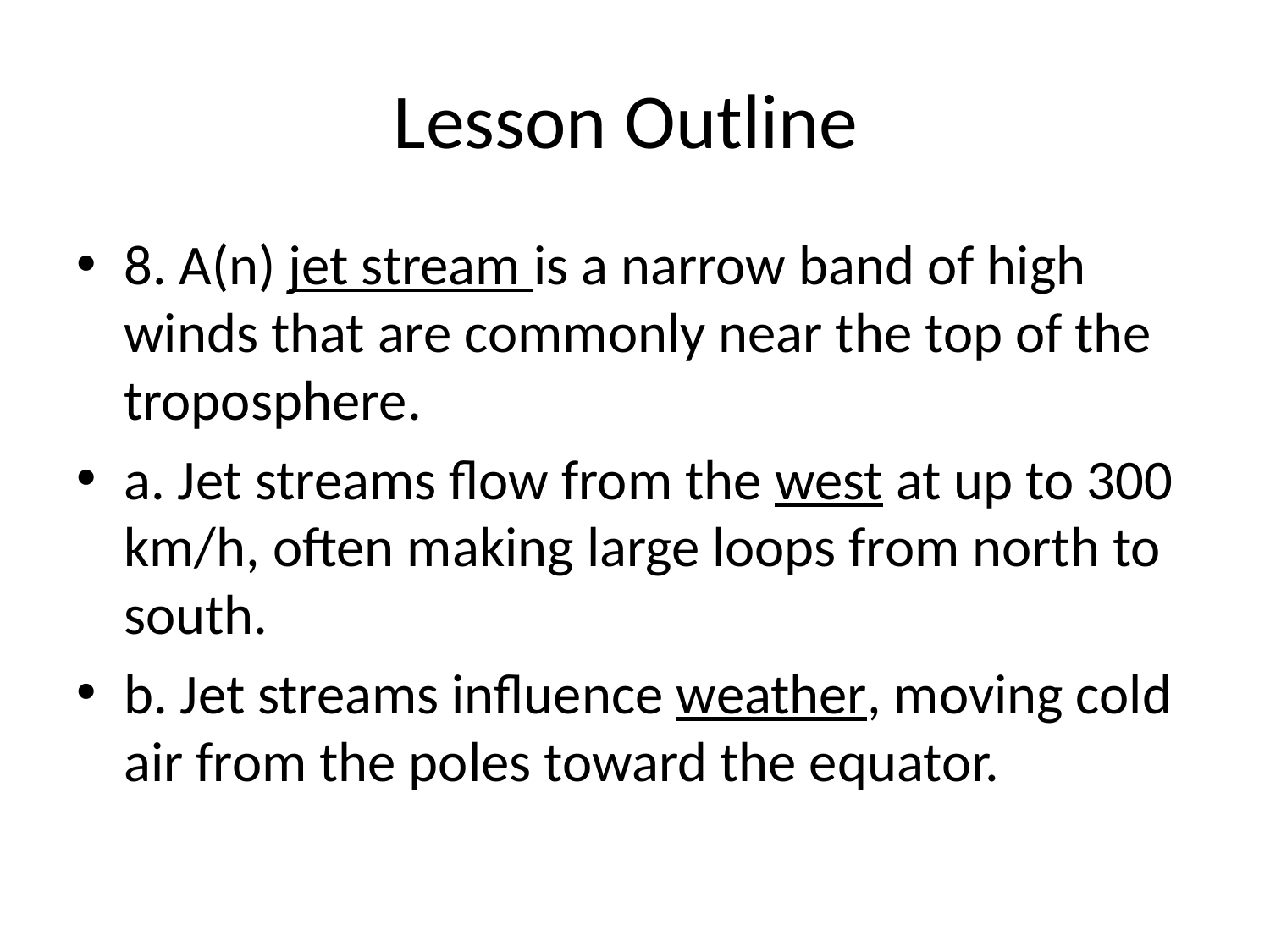

# Lesson Outline
8. A(n) jet stream is a narrow band of high winds that are commonly near the top of the troposphere.
a. Jet streams flow from the west at up to 300 km/h, often making large loops from north to south.
b. Jet streams influence weather, moving cold air from the poles toward the equator.